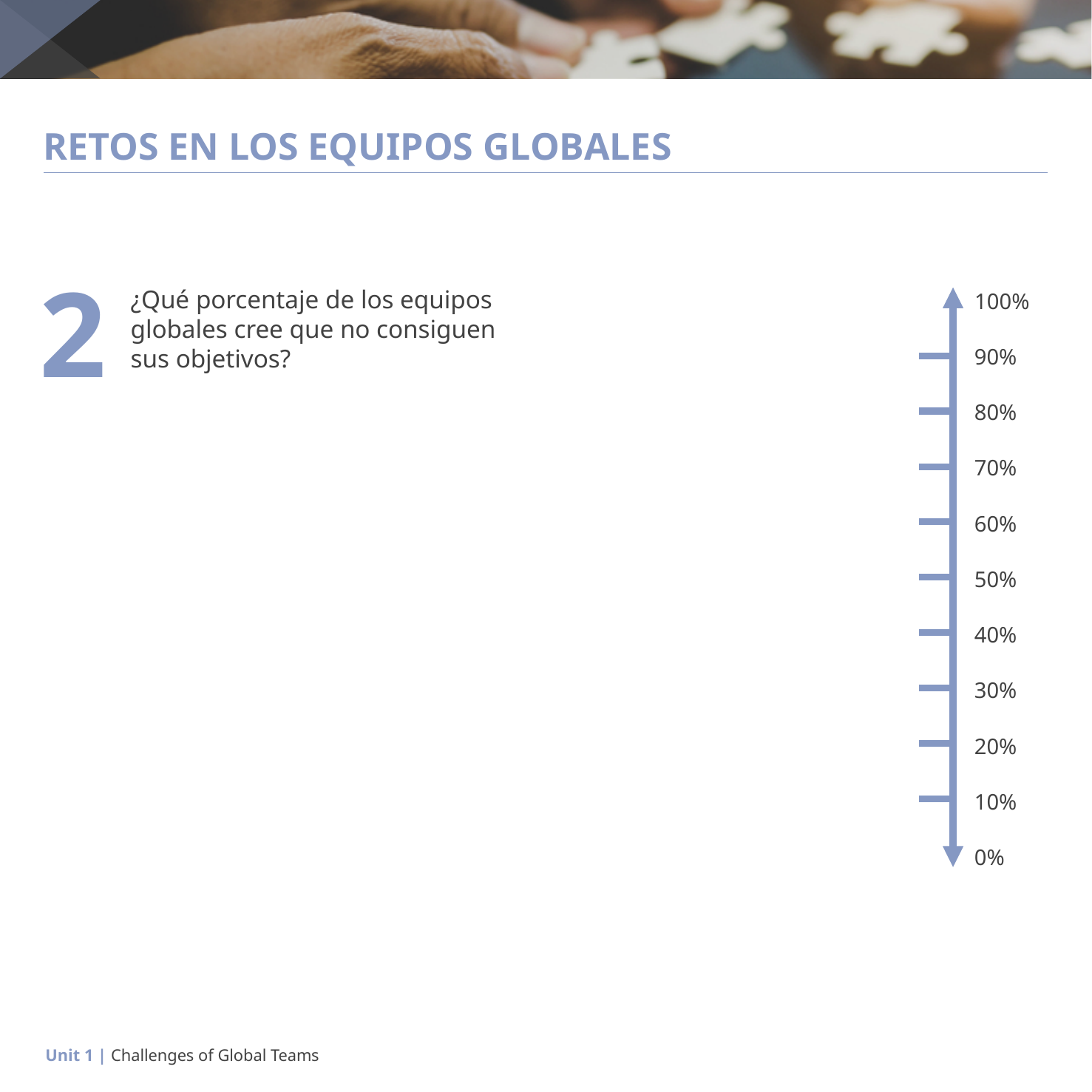

# RETOS EN LOS EQUIPOS GLOBALES
2
¿Qué porcentaje de los equipos globales cree que no consiguen sus objetivos?
100%
90%
80%
70%
60%
50%
40%
30%
20%
10%
0%